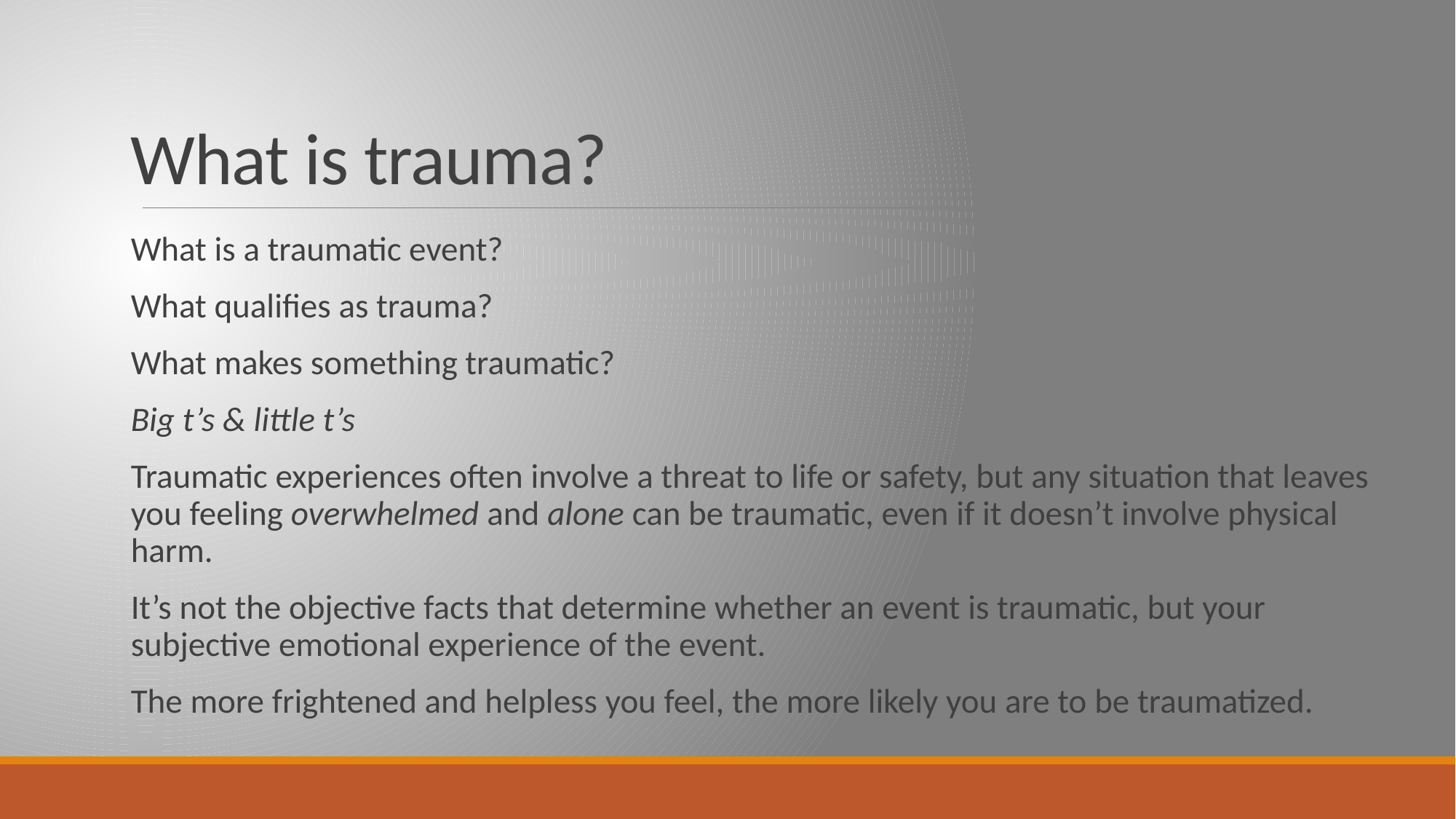

# What is trauma?
What is a traumatic event?
What qualifies as trauma?
What makes something traumatic?
Big t’s & little t’s
Traumatic experiences often involve a threat to life or safety, but any situation that leaves you feeling overwhelmed and alone can be traumatic, even if it doesn’t involve physical harm.
It’s not the objective facts that determine whether an event is traumatic, but your subjective emotional experience of the event.
The more frightened and helpless you feel, the more likely you are to be traumatized.